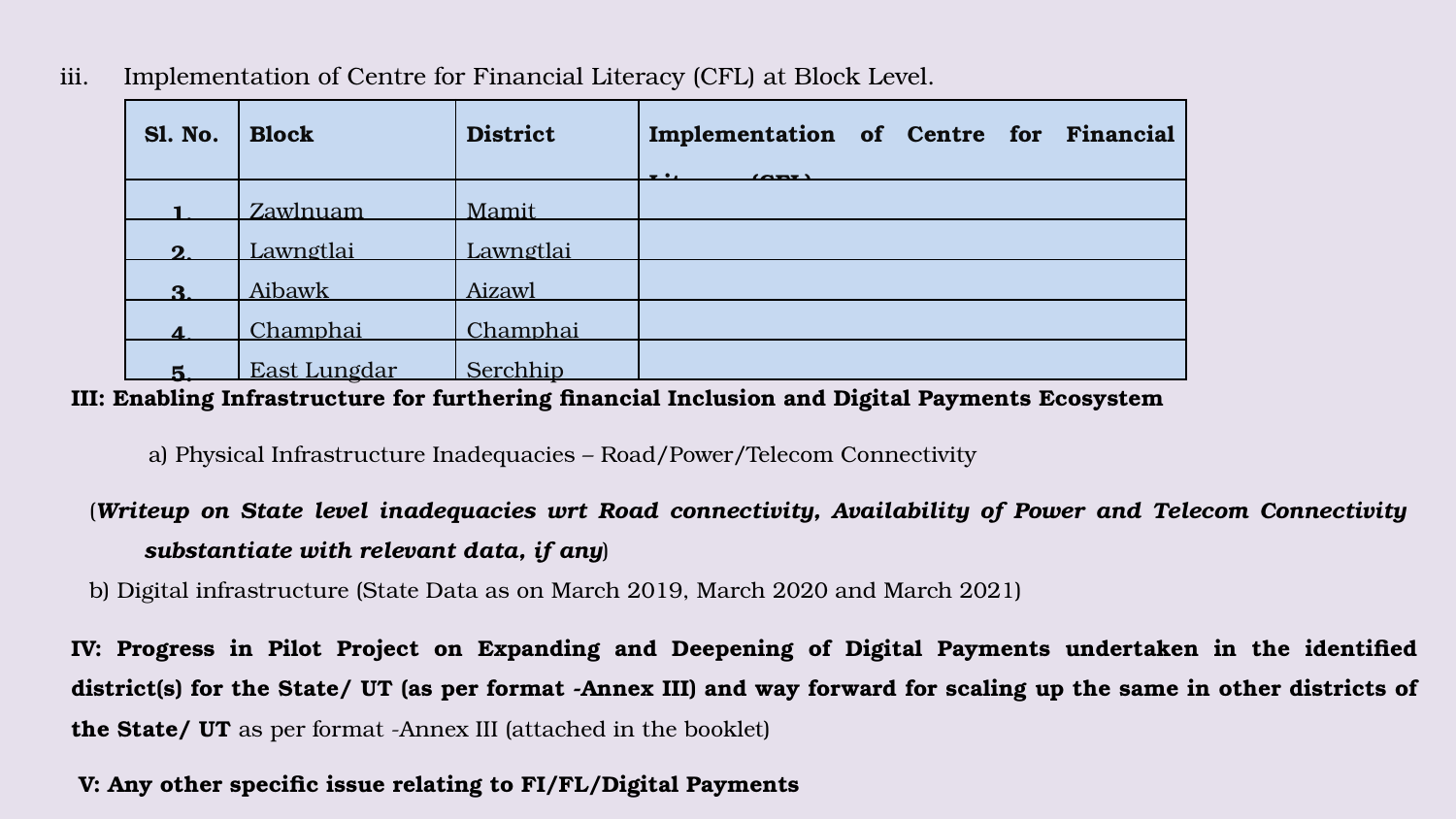

Implementation of Centre for Financial Literacy (CFL) at Block Level.
| Sl. No. | Block | District | Implementation of Centre for Financial Literacy (CFL) |
| --- | --- | --- | --- |
| 1. | Zawlnuam | Mamit |  |
| 2. | Lawngtlai | Lawngtlai |  |
| 3. | Aibawk | Aizawl |  |
| 4. | Champhai | Champhai |  |
| 5. | East Lungdar | Serchhip |  |
III: Enabling Infrastructure for furthering financial Inclusion and Digital Payments Ecosystem
           a) Physical Infrastructure Inadequacies – Road/Power/Telecom Connectivity
(Writeup on State level inadequacies wrt Road connectivity, Availability of Power and Telecom Connectivity substantiate with relevant data, if any)
b) Digital infrastructure (State Data as on March 2019, March 2020 and March 2021)
IV: Progress in Pilot Project on Expanding and Deepening of Digital Payments undertaken in the identified district(s) for the State/ UT (as per format -Annex III) and way forward for scaling up the same in other districts of the State/ UT as per format -Annex III (attached in the booklet)
 V: Any other specific issue relating to FI/FL/Digital Payments